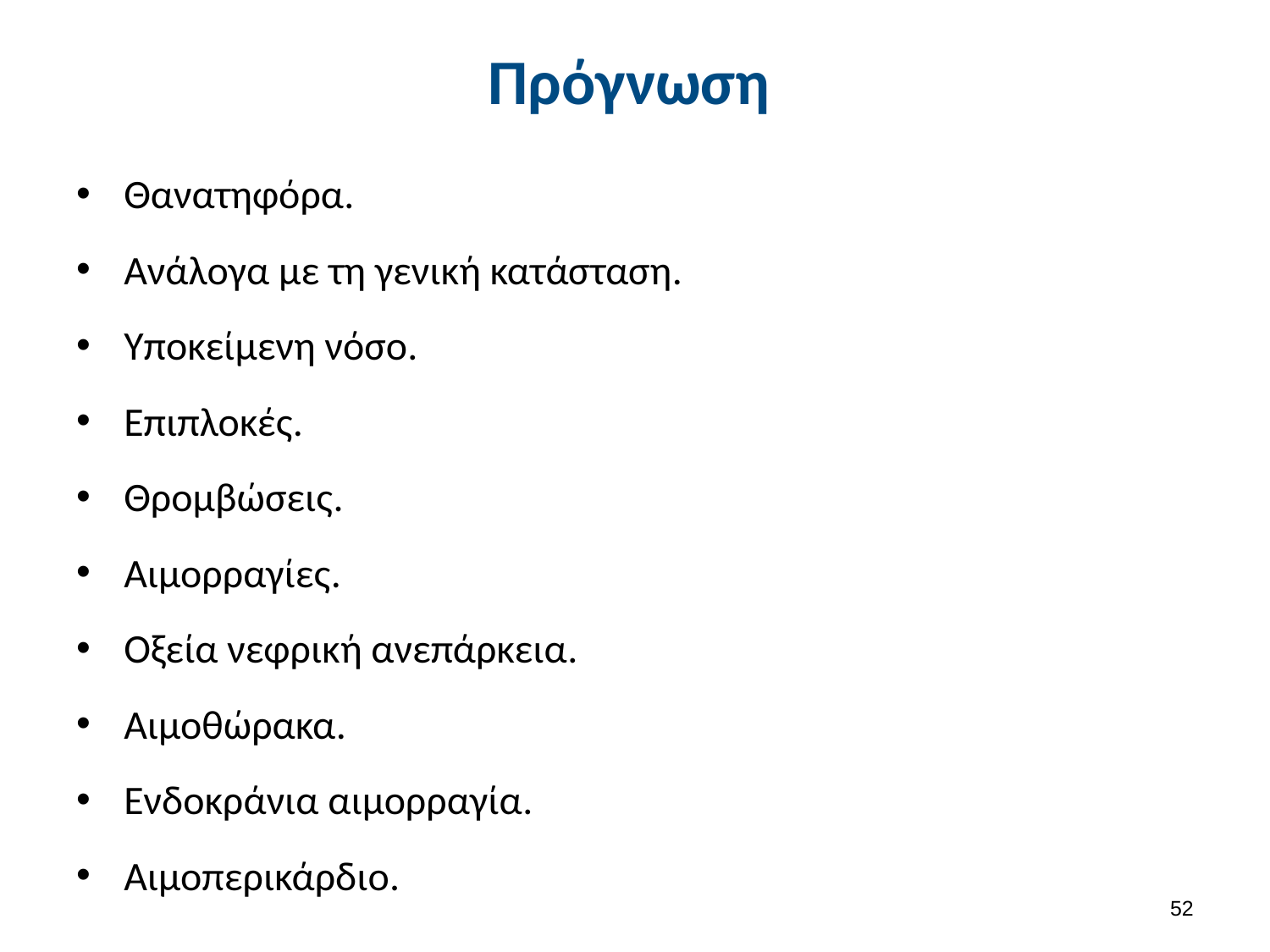

# Πρόγνωση
Θανατηφόρα.
Ανάλογα με τη γενική κατάσταση.
Υποκείμενη νόσο.
Επιπλοκές.
Θρομβώσεις.
Αιμορραγίες.
Οξεία νεφρική ανεπάρκεια.
Αιμοθώρακα.
Ενδοκράνια αιμορραγία.
Αιμοπερικάρδιο.
52